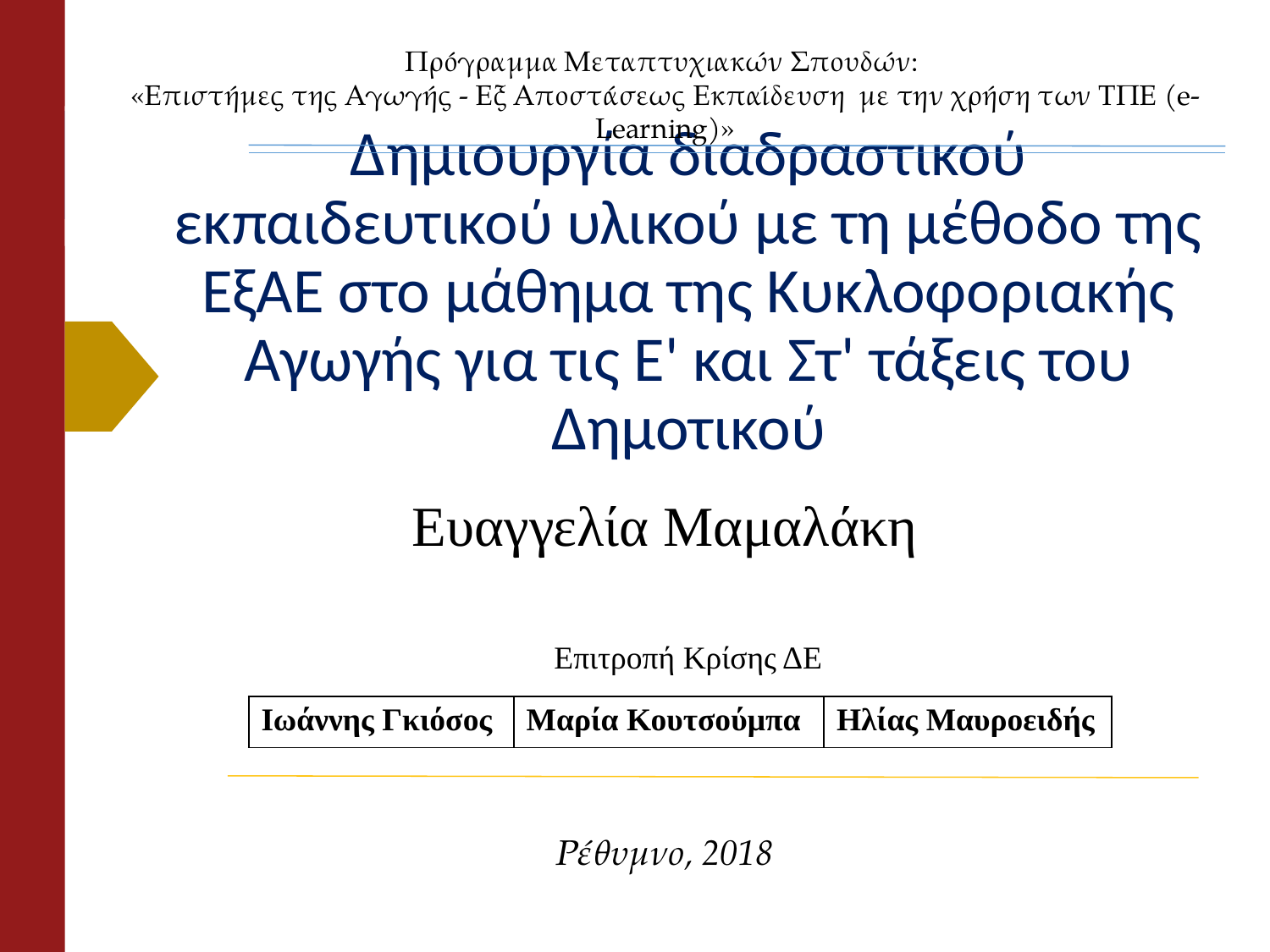

Πρόγραμμα Μεταπτυχιακών Σπουδών:
«Επιστήμες της Αγωγής - Εξ Αποστάσεως Εκπαίδευση  με την χρήση των ΤΠΕ (e-Learning)»
# Δημιουργία διαδραστικού εκπαιδευτικού υλικού με τη μέθοδο της ΕξΑΕ στο μάθημα της Κυκλοφοριακής Αγωγής για τις Ε' και Στ' τάξεις του Δημοτικού
Ευαγγελία Μαμαλάκη
Επιτροπή Κρίσης ΔΕ
| Ιωάννης Γκιόσος | Μαρία Κουτσούμπα | Ηλίας Μαυροειδής |
| --- | --- | --- |
Ρέθυμνο, 2018